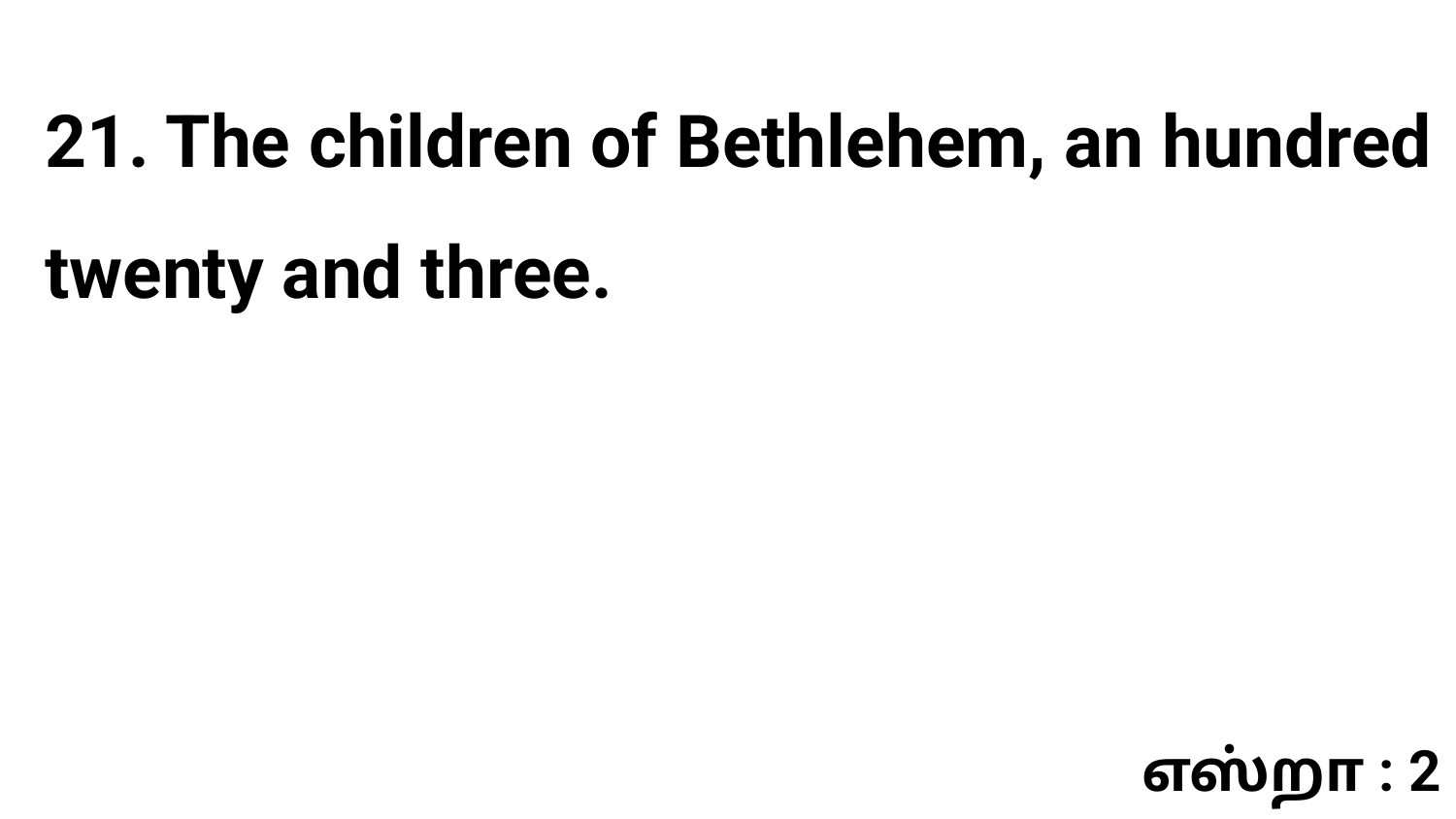

21. The children of Bethlehem, an hundred twenty and three.
எஸ்றா : 2